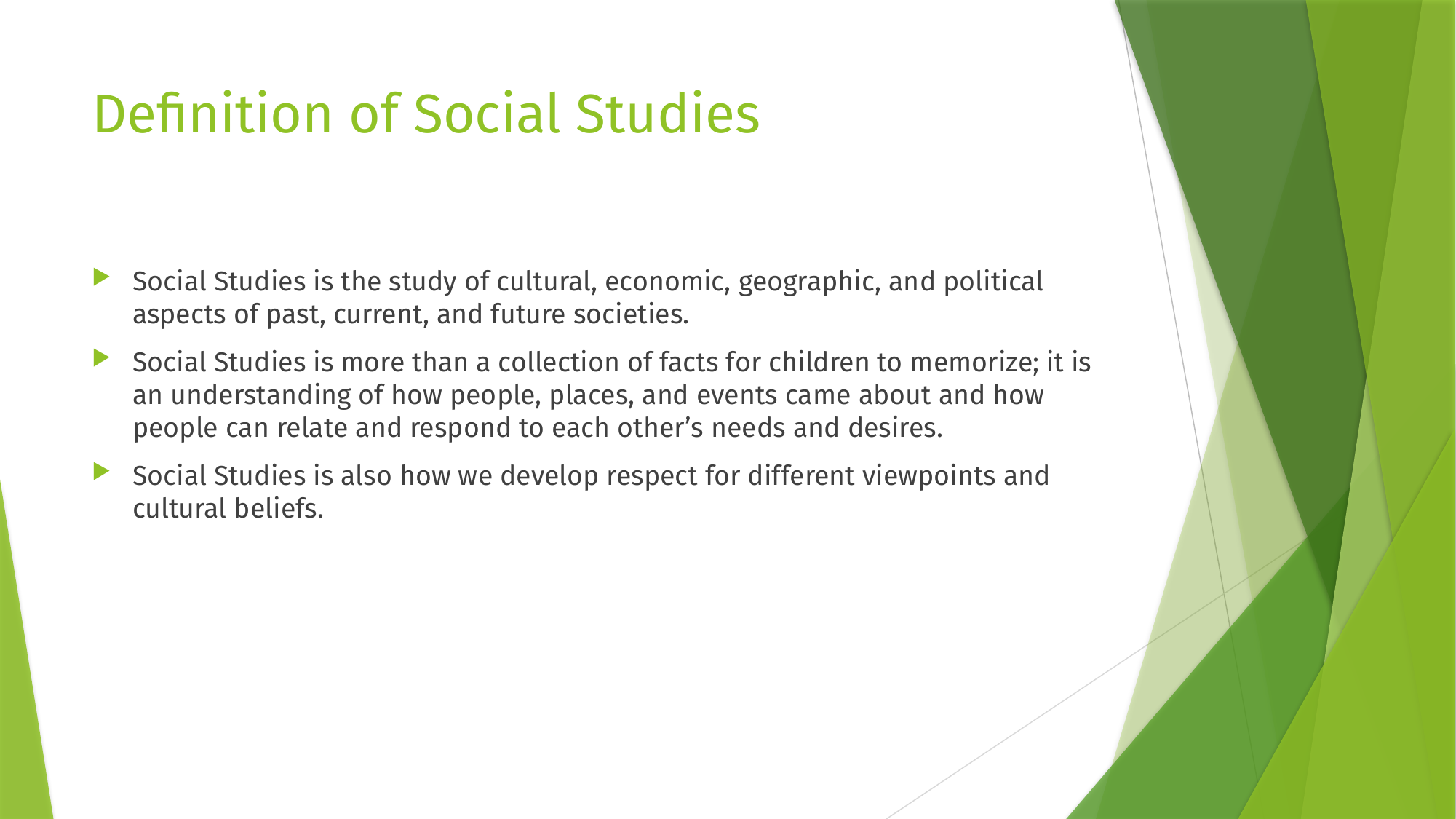

# Definition of Social Studies
Social Studies is the study of cultural, economic, geographic, and political aspects of past, current, and future societies.
Social Studies is more than a collection of facts for children to memorize; it is an understanding of how people, places, and events came about and how people can relate and respond to each other’s needs and desires.
Social Studies is also how we develop respect for different viewpoints and cultural beliefs.